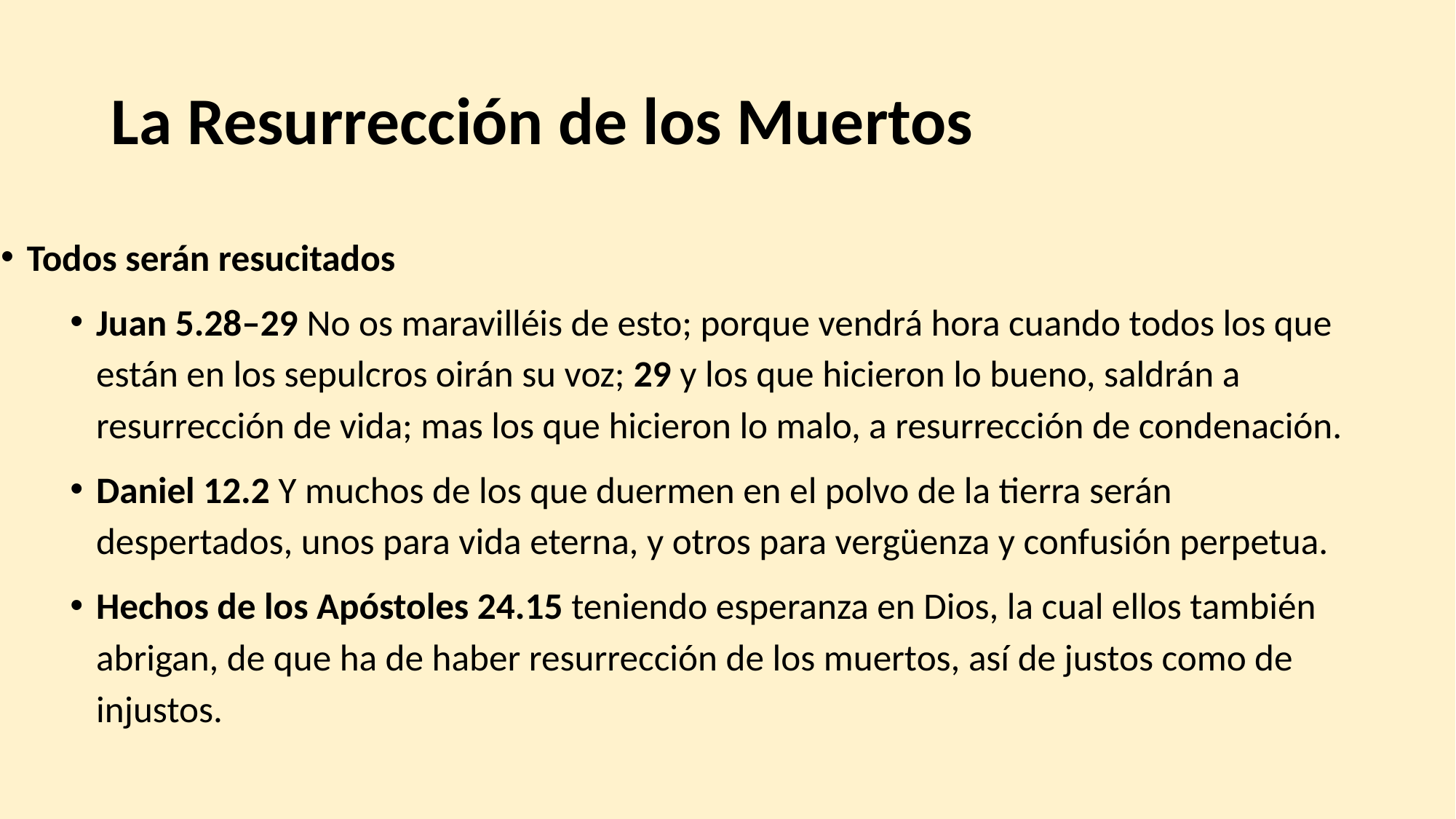

# La Resurrección de los Muertos
Todos serán resucitados
Juan 5.28–29 No os maravilléis de esto; porque vendrá hora cuando todos los que están en los sepulcros oirán su voz; 29 y los que hicieron lo bueno, saldrán a resurrección de vida; mas los que hicieron lo malo, a resurrección de condenación.
Daniel 12.2 Y muchos de los que duermen en el polvo de la tierra serán despertados, unos para vida eterna, y otros para vergüenza y confusión perpetua.
Hechos de los Apóstoles 24.15 teniendo esperanza en Dios, la cual ellos también abrigan, de que ha de haber resurrección de los muertos, así de justos como de injustos.